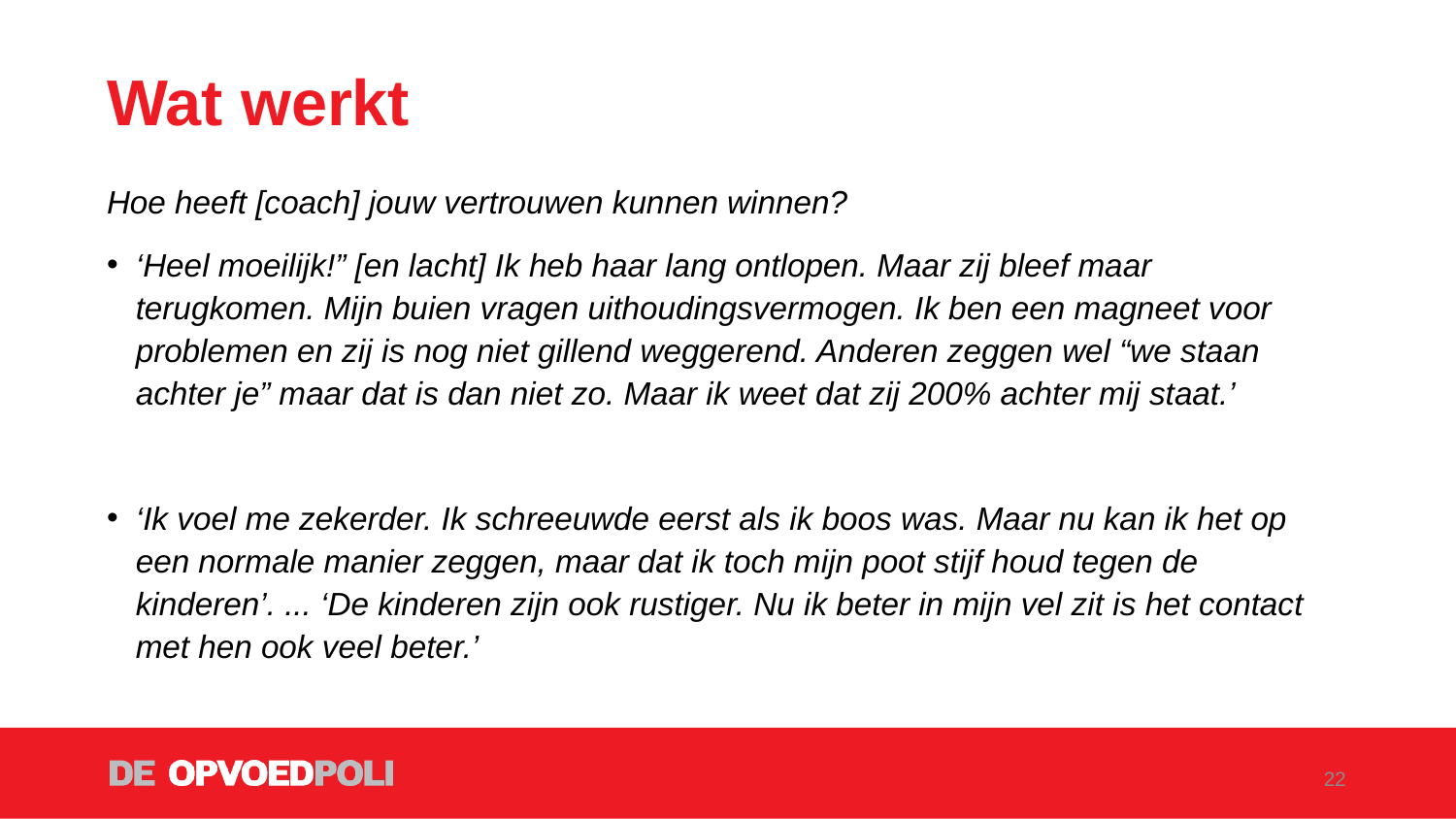

# Wat werkt
Hoe heeft [coach] jouw vertrouwen kunnen winnen?
‘Heel moeilijk!” [en lacht] Ik heb haar lang ontlopen. Maar zij bleef maar terugkomen. Mijn buien vragen uithoudingsvermogen. Ik ben een magneet voor problemen en zij is nog niet gillend weggerend. Anderen zeggen wel “we staan achter je” maar dat is dan niet zo. Maar ik weet dat zij 200% achter mij staat.’

‘Ik voel me zekerder. Ik schreeuwde eerst als ik boos was. Maar nu kan ik het op een normale manier zeggen, maar dat ik toch mijn poot stijf houd tegen de kinderen’. ... ‘De kinderen zijn ook rustiger. Nu ik beter in mijn vel zit is het contact met hen ook veel beter.’
22